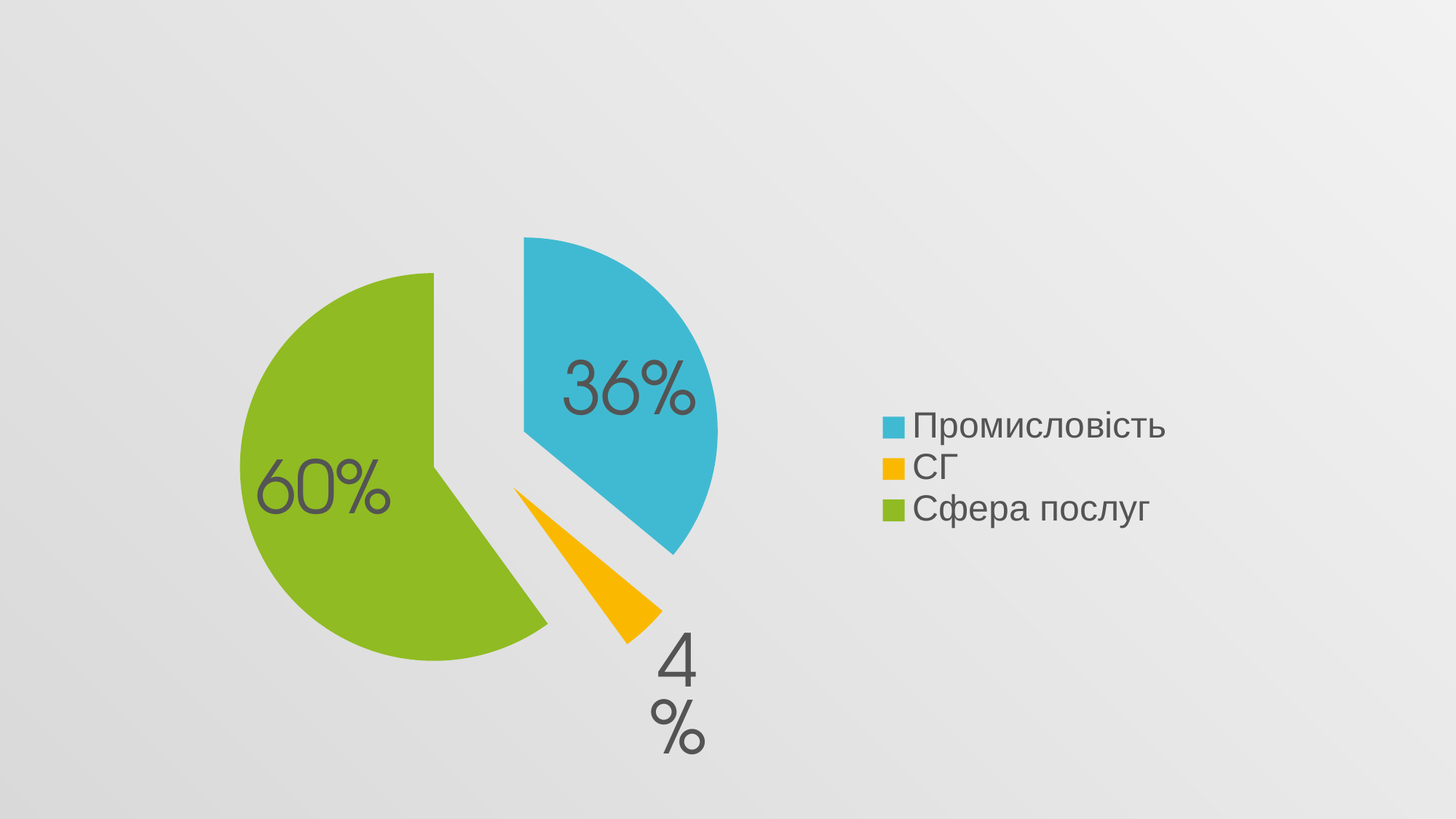

#

### Chart

| Category | Продажи |
|---|---|
| Промисловість | 36.0 |
| СГ | 4.0 |
| Сфера послуг | 60.0 |